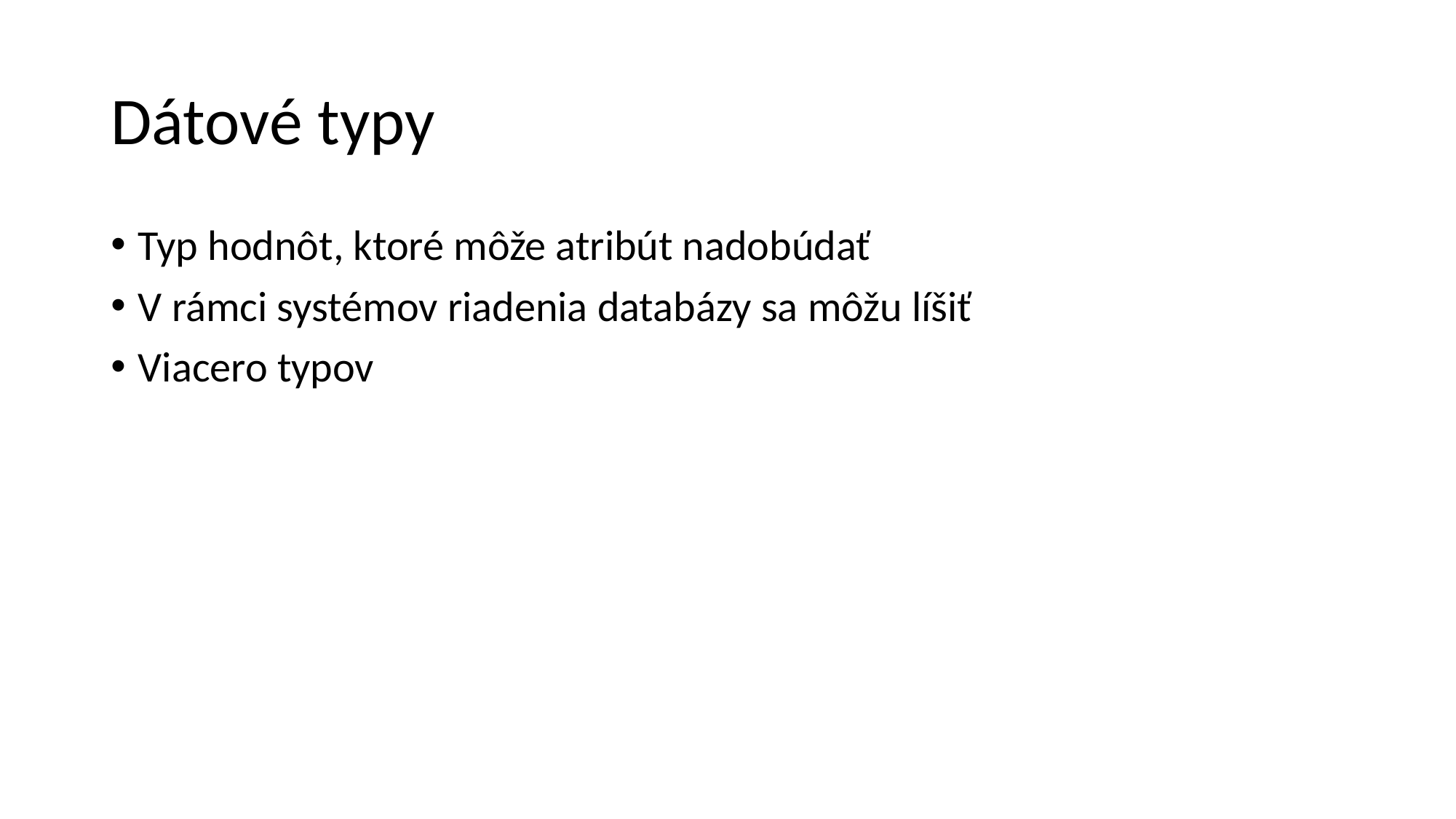

# Dátové typy
Typ hodnôt, ktoré môže atribút nadobúdať
V rámci systémov riadenia databázy sa môžu líšiť
Viacero typov